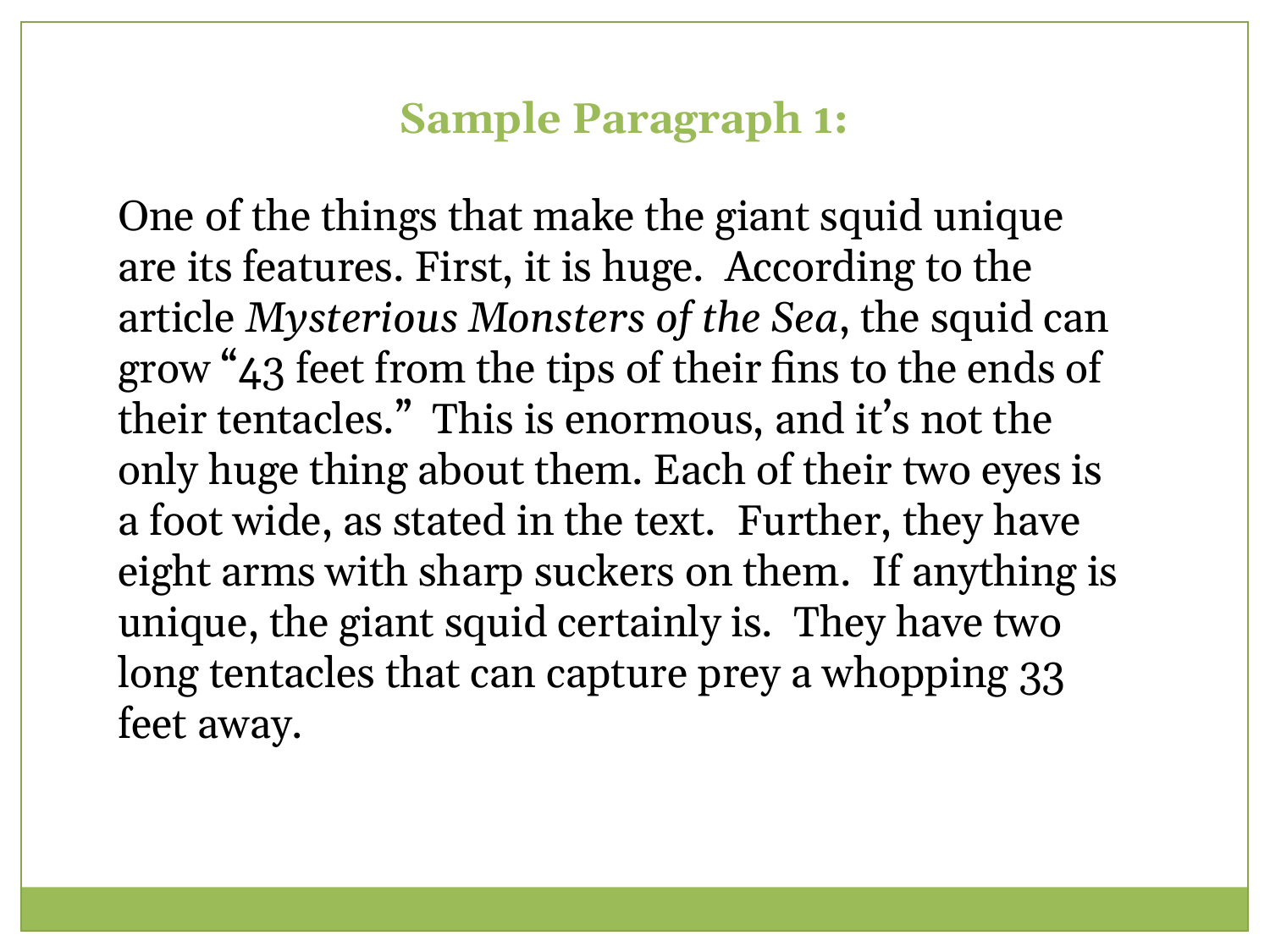

Sample Paragraph 1:

One of the things that make the giant squid unique are its features. First, it is huge.  According to the article Mysterious Monsters of the Sea, the squid can grow “43 feet from the tips of their fins to the ends of their tentacles.”  This is enormous, and it’s not the only huge thing about them. Each of their two eyes is a foot wide, as stated in the text.  Further, they have eight arms with sharp suckers on them.  If anything is unique, the giant squid certainly is.  They have two long tentacles that can capture prey a whopping 33 feet away.